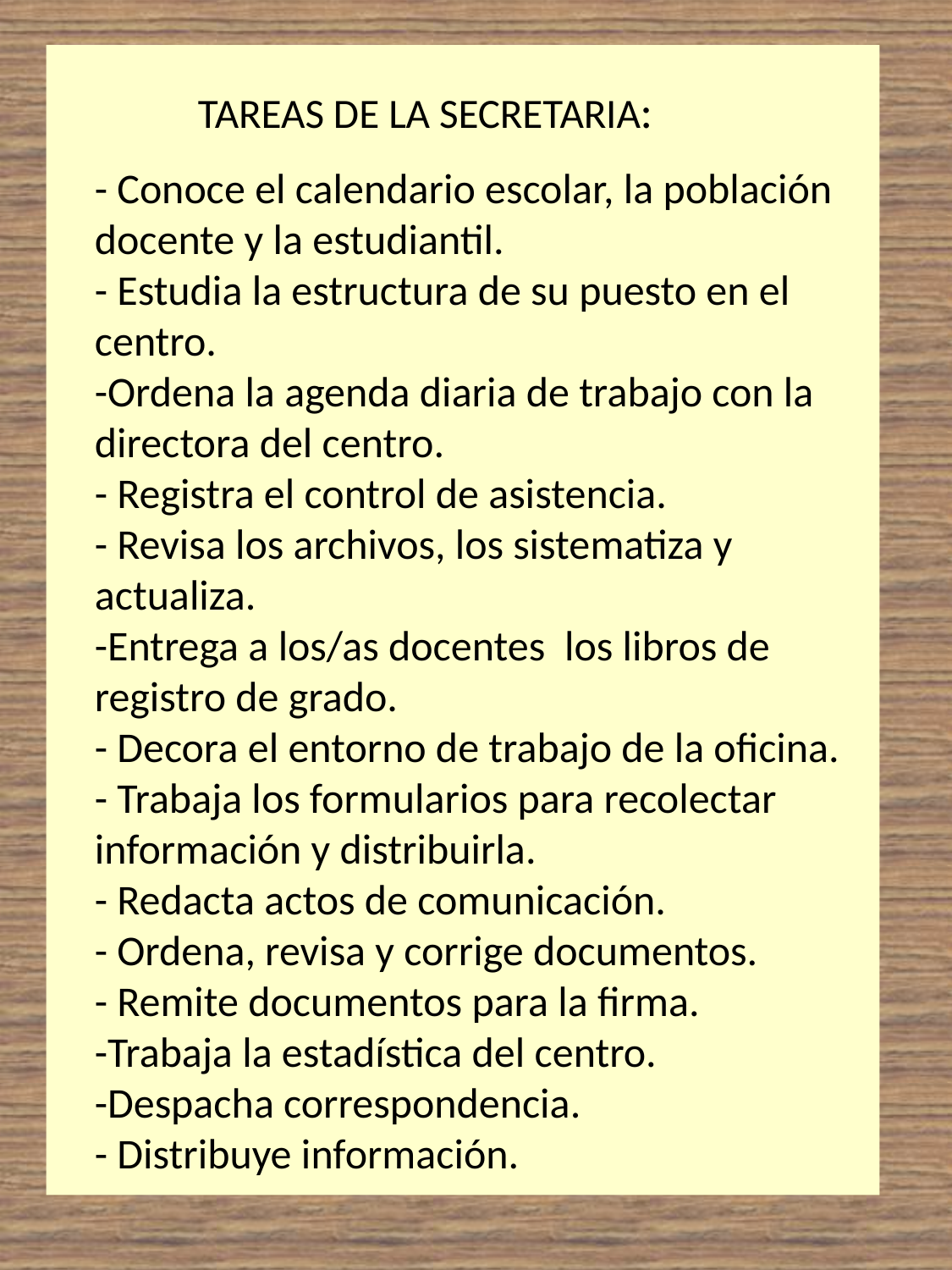

# TAREAS DE LA SECRETARIA:
- Conoce el calendario escolar, la población docente y la estudiantil.
- Estudia la estructura de su puesto en el centro.
-Ordena la agenda diaria de trabajo con la directora del centro.
- Registra el control de asistencia.
- Revisa los archivos, los sistematiza y actualiza.
-Entrega a los/as docentes  los libros de registro de grado.
- Decora el entorno de trabajo de la oficina.
- Trabaja los formularios para recolectar información y distribuirla.
- Redacta actos de comunicación.
- Ordena, revisa y corrige documentos.
- Remite documentos para la firma.
-Trabaja la estadística del centro.
-Despacha correspondencia.
- Distribuye información.